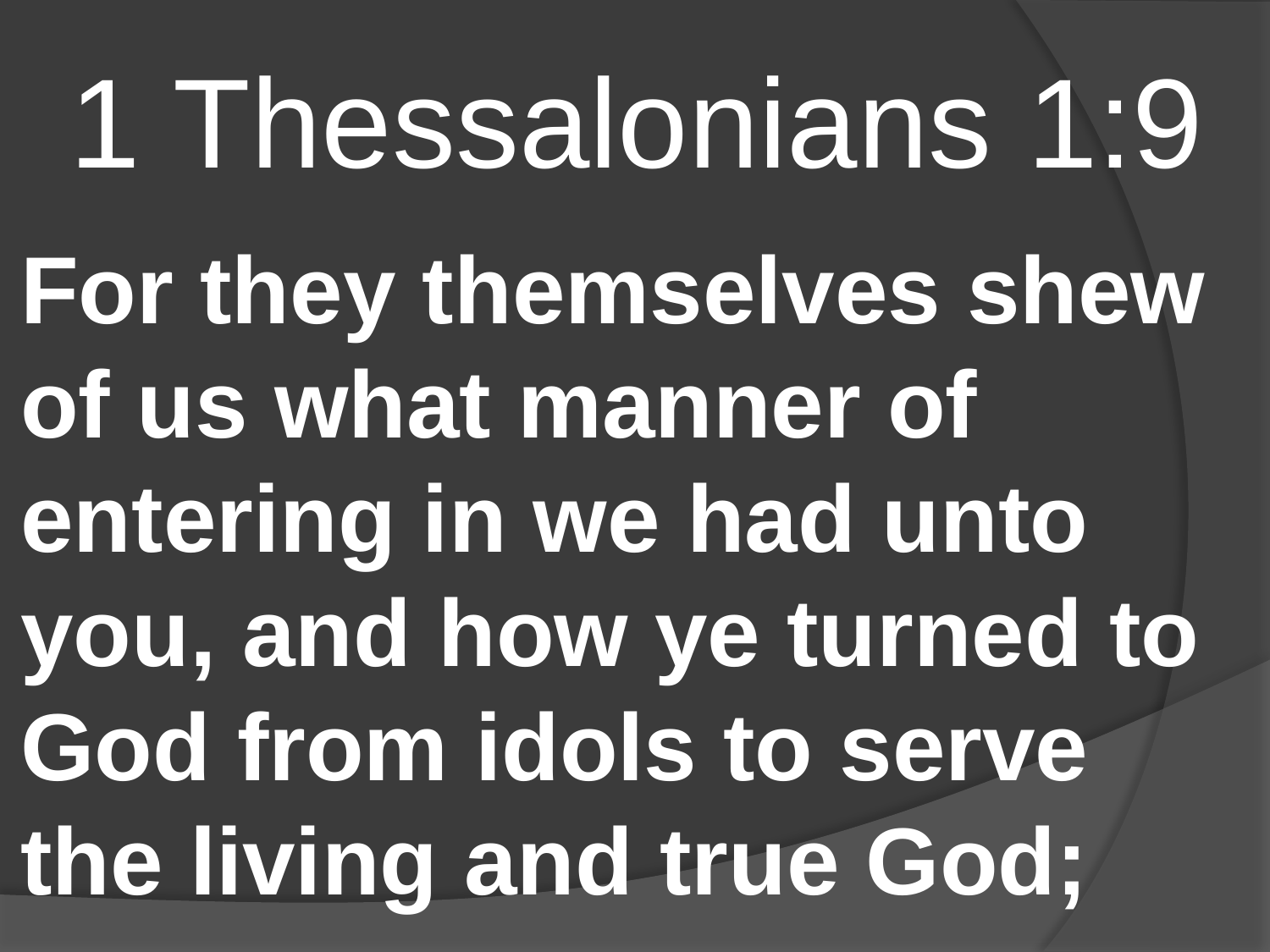

# 1 Thessalonians 1:9
For they themselves shew of us what manner of entering in we had unto you, and how ye turned to God from idols to serve the living and true God;